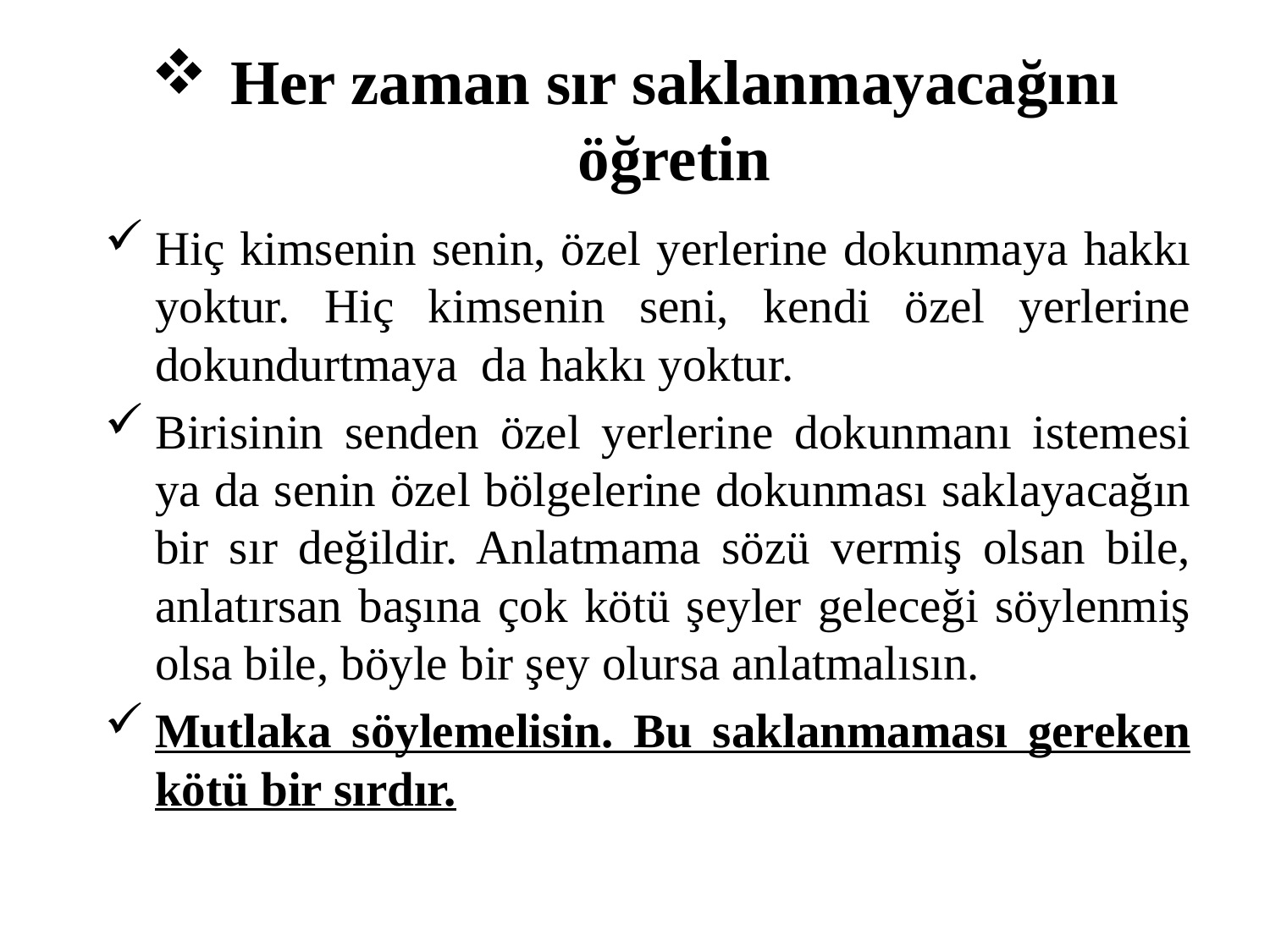

Her zaman sır saklanmayacağını öğretin
Hiç kimsenin senin, özel yerlerine dokunmaya hakkı yoktur. Hiç kimsenin seni, kendi özel yerlerine dokundurtmaya  da hakkı yoktur.
Birisinin senden özel yerlerine dokunmanı istemesi ya da senin özel bölgelerine dokunması saklayacağın bir sır değildir. Anlatmama sözü vermiş olsan bile, anlatırsan başına çok kötü şeyler geleceği söylenmiş olsa bile, böyle bir şey olursa anlatmalısın.
Mutlaka söylemelisin. Bu saklanmaması gereken kötü bir sırdır.